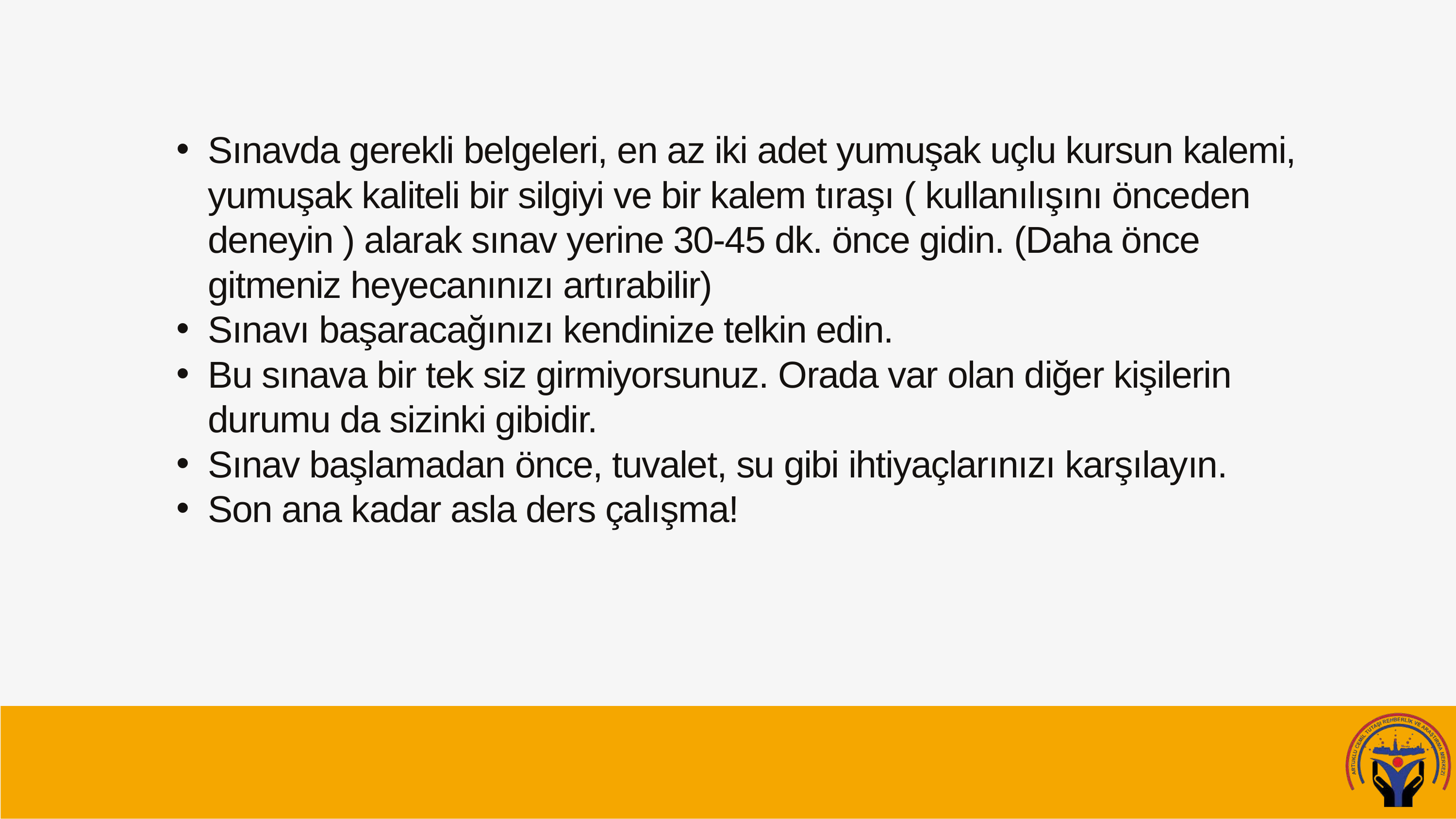

Sınavda gerekli belgeleri, en az iki adet yumuşak uçlu kursun kalemi, yumuşak kaliteli bir silgiyi ve bir kalem tıraşı ( kullanılışını önceden deneyin ) alarak sınav yerine 30-45 dk. önce gidin. (Daha önce gitmeniz heyecanınızı artırabilir)
Sınavı başaracağınızı kendinize telkin edin.
Bu sınava bir tek siz girmiyorsunuz. Orada var olan diğer kişilerin durumu da sizinki gibidir.
Sınav başlamadan önce, tuvalet, su gibi ihtiyaçlarınızı karşılayın.
Son ana kadar asla ders çalışma!